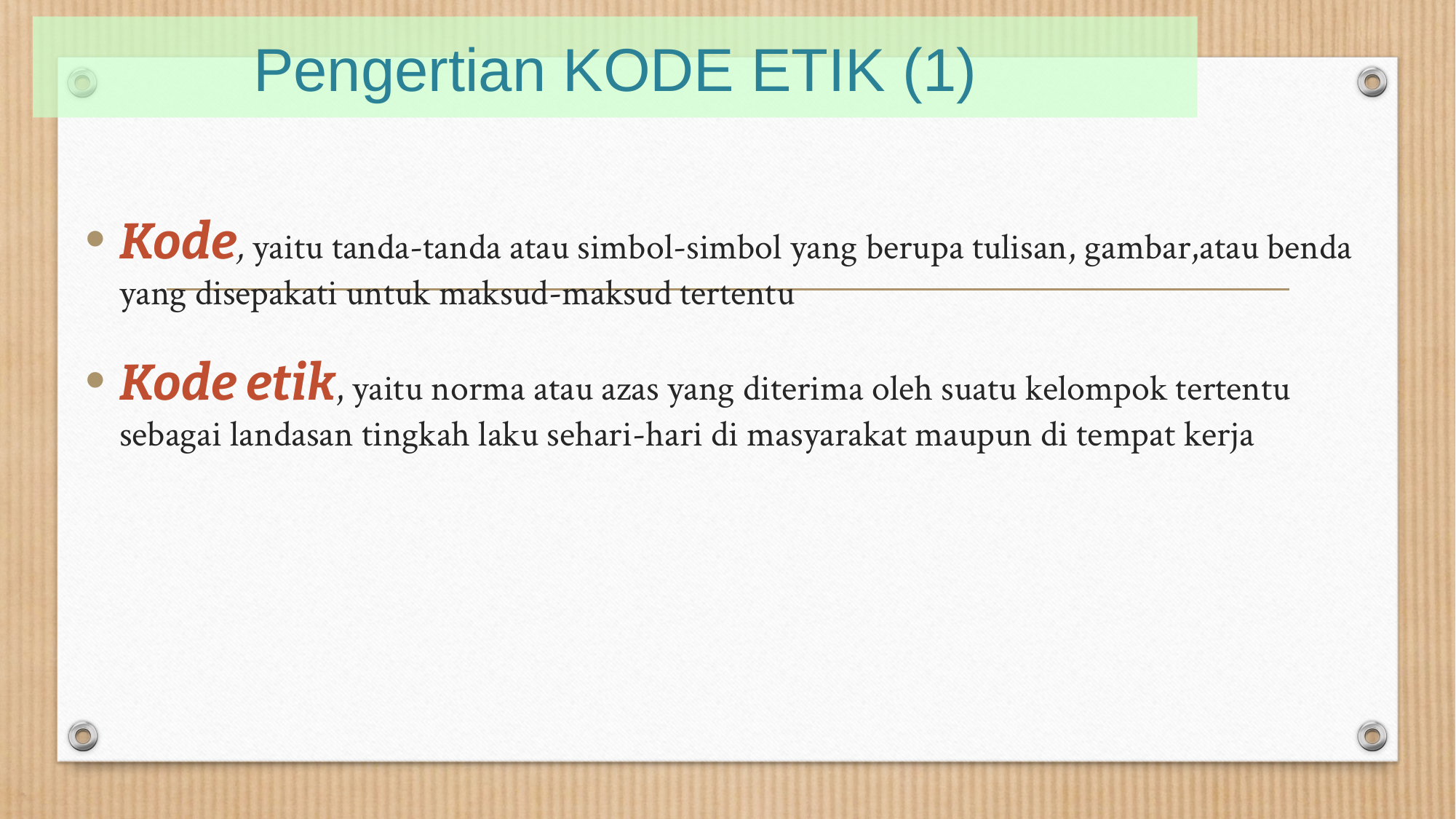

# Pengertian KODE ETIK (1)
Kode, yaitu tanda-tanda atau simbol-simbol yang berupa tulisan, gambar,atau benda yang disepakati untuk maksud-maksud tertentu
Kode etik, yaitu norma atau azas yang diterima oleh suatu kelompok tertentu sebagai landasan tingkah laku sehari-hari di masyarakat maupun di tempat kerja